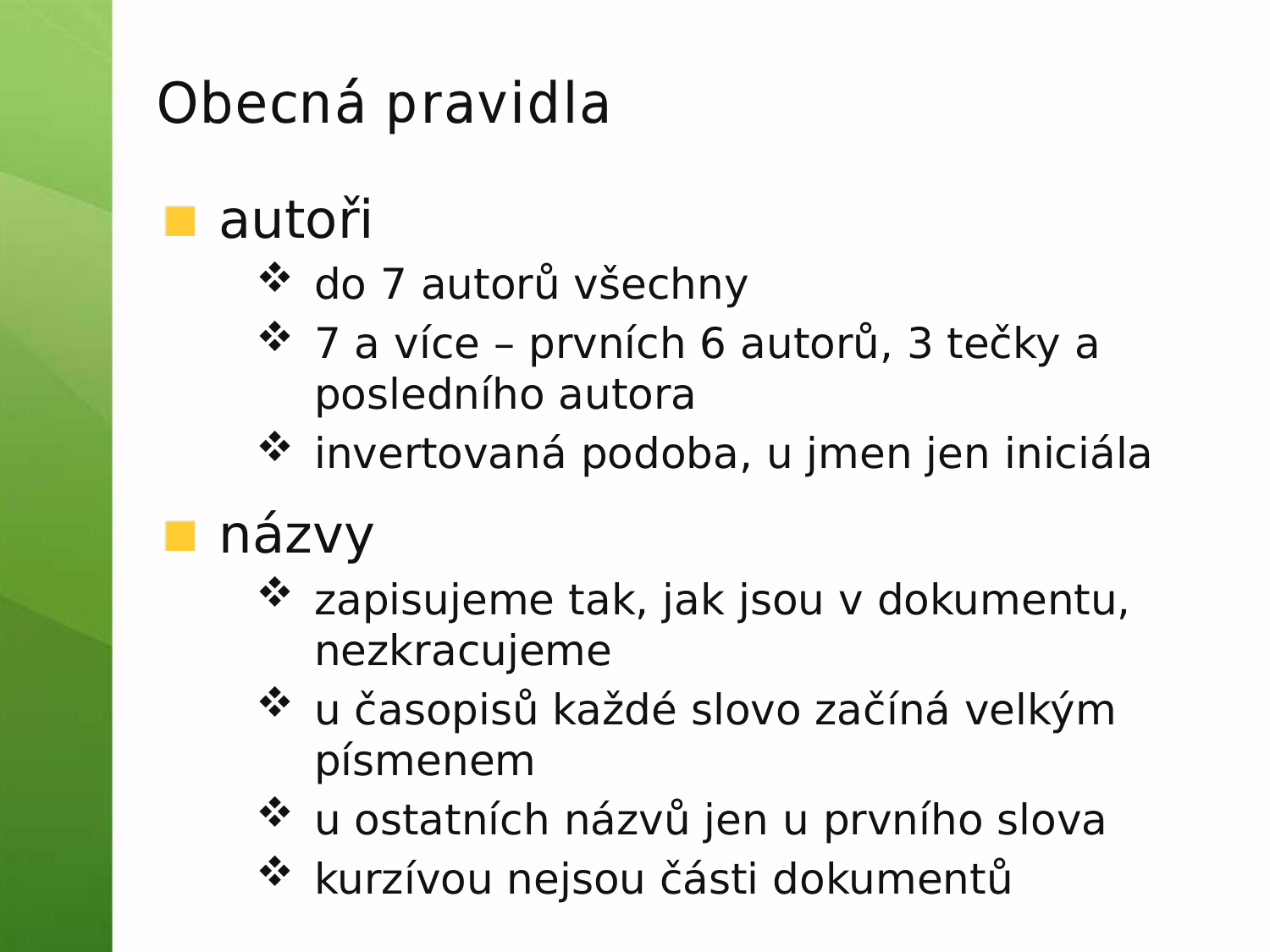

# Obecná pravidla
autoři
do 7 autorů všechny
7 a více – prvních 6 autorů, 3 tečky a posledního autora
invertovaná podoba, u jmen jen iniciála
názvy
zapisujeme tak, jak jsou v dokumentu, nezkracujeme
u časopisů každé slovo začíná velkým písmenem
u ostatních názvů jen u prvního slova
kurzívou nejsou části dokumentů